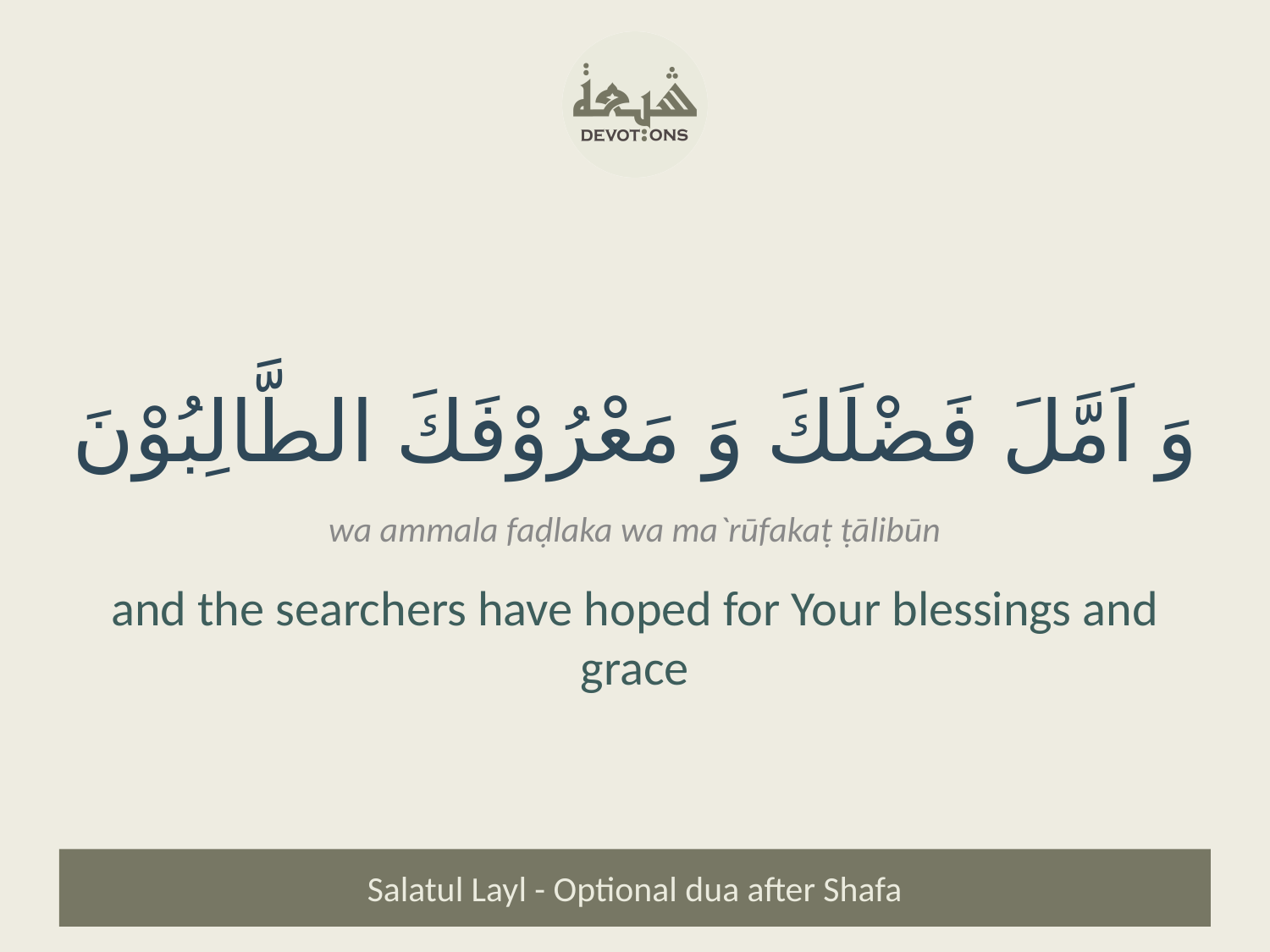

وَ اَمَّلَ فَضْلَكَ وَ مَعْرُوْفَكَ الطَّالِبُوْنَ
wa ammala faḍlaka wa ma`rūfakaṭ ṭālibūn
and the searchers have hoped for Your blessings and grace
Salatul Layl - Optional dua after Shafa